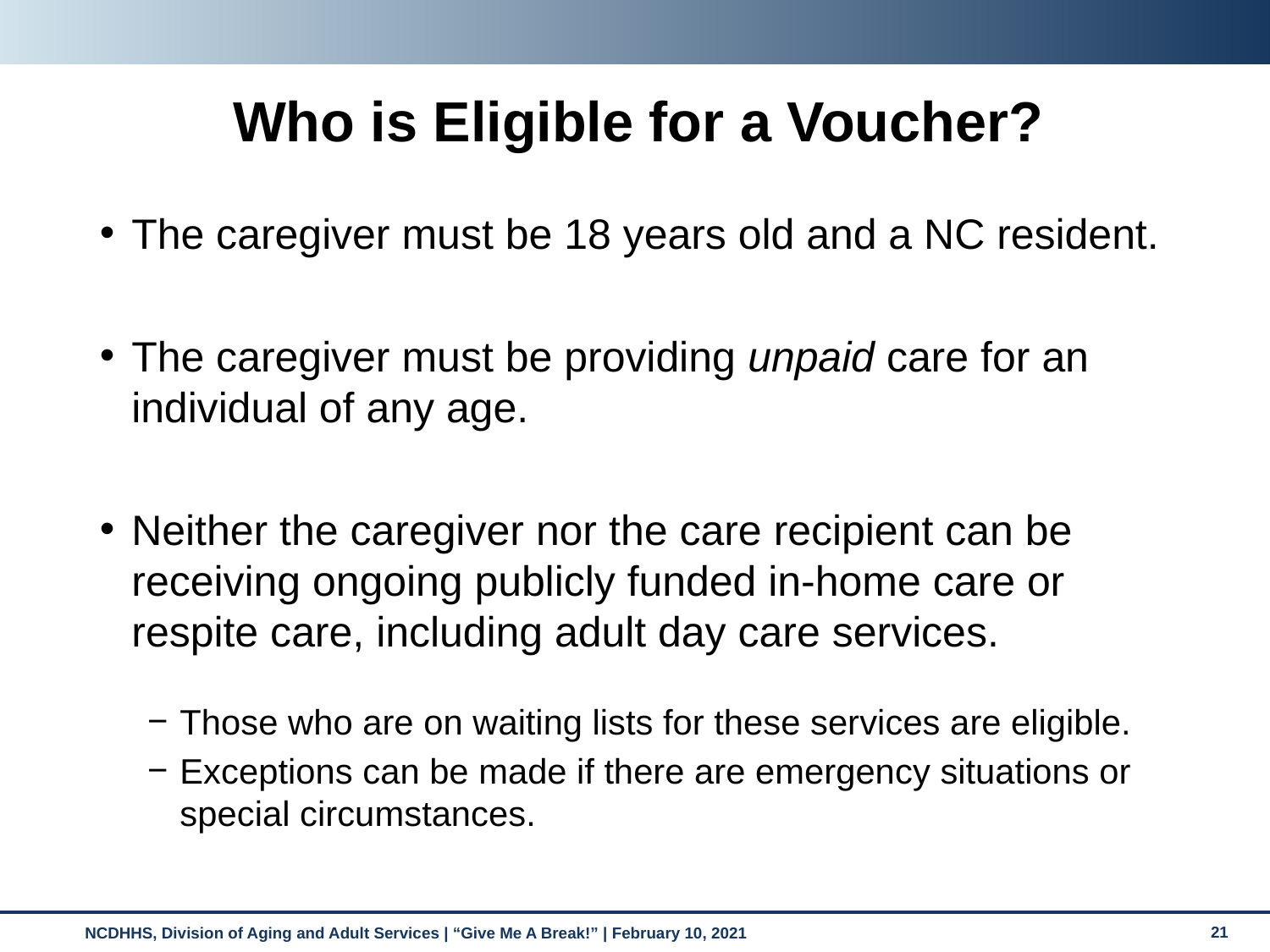

Who is Eligible for a Voucher?

The caregiver must be 18 years old and a NC resident.

The caregiver must be providing unpaid care for an individual of any age.

Neither the caregiver nor the care recipient can be receiving ongoing publicly funded in-home care or respite care, including adult day care services.

Those who are on waiting lists for these services are eligible.
Exceptions can be made if there are emergency situations or special circumstances.